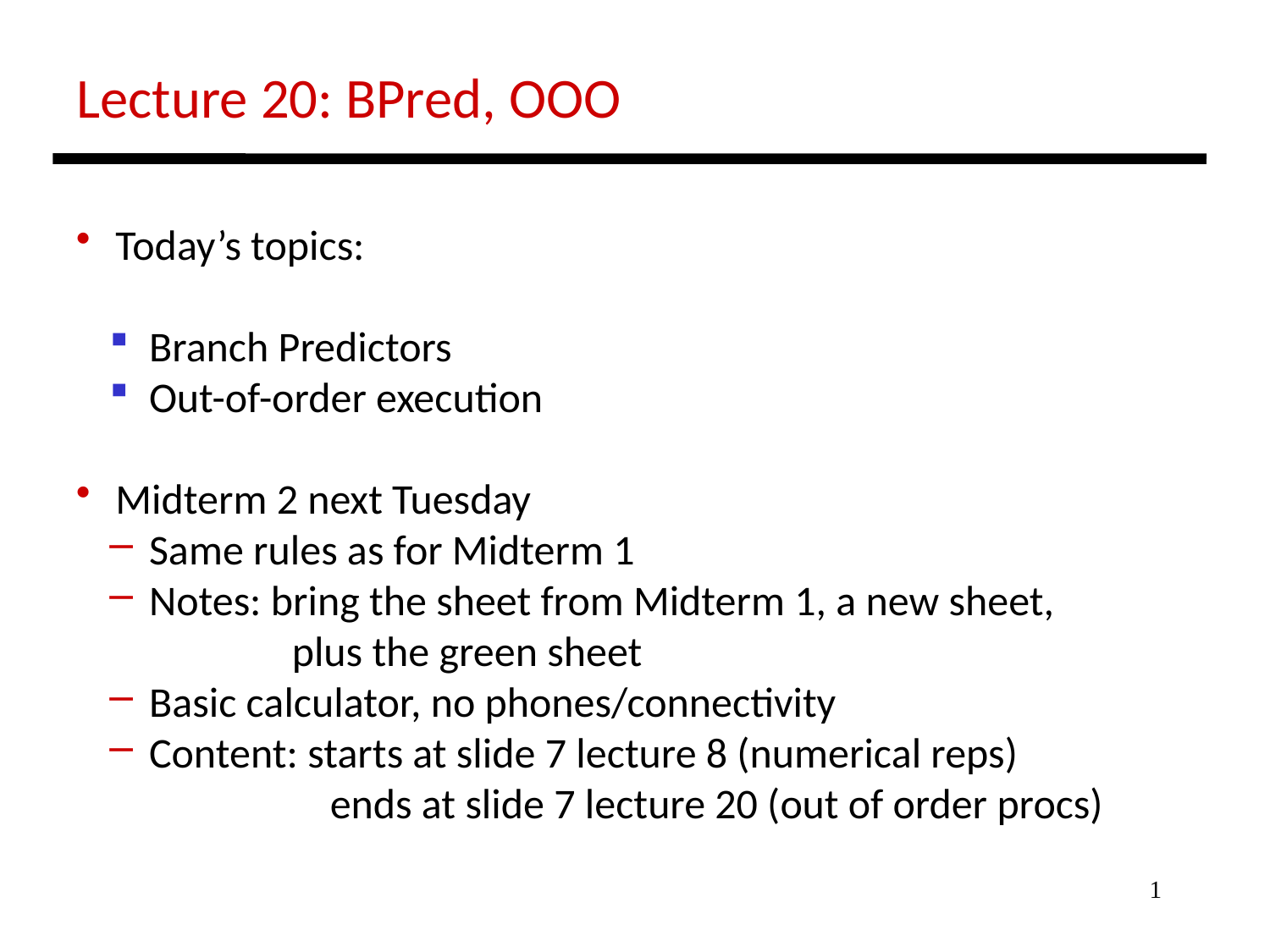

Lecture 20: BPred, OOO

 Today’s topics:

 Branch Predictors
 Out-of-order execution

 Midterm 2 next Tuesday
 Same rules as for Midterm 1
 Notes: bring the sheet from Midterm 1, a new sheet,
                plus the green sheet
 Basic calculator, no phones/connectivity
 Content: starts at slide 7 lecture 8 (numerical reps)
                    ends at slide 7 lecture 20 (out of order procs)

1